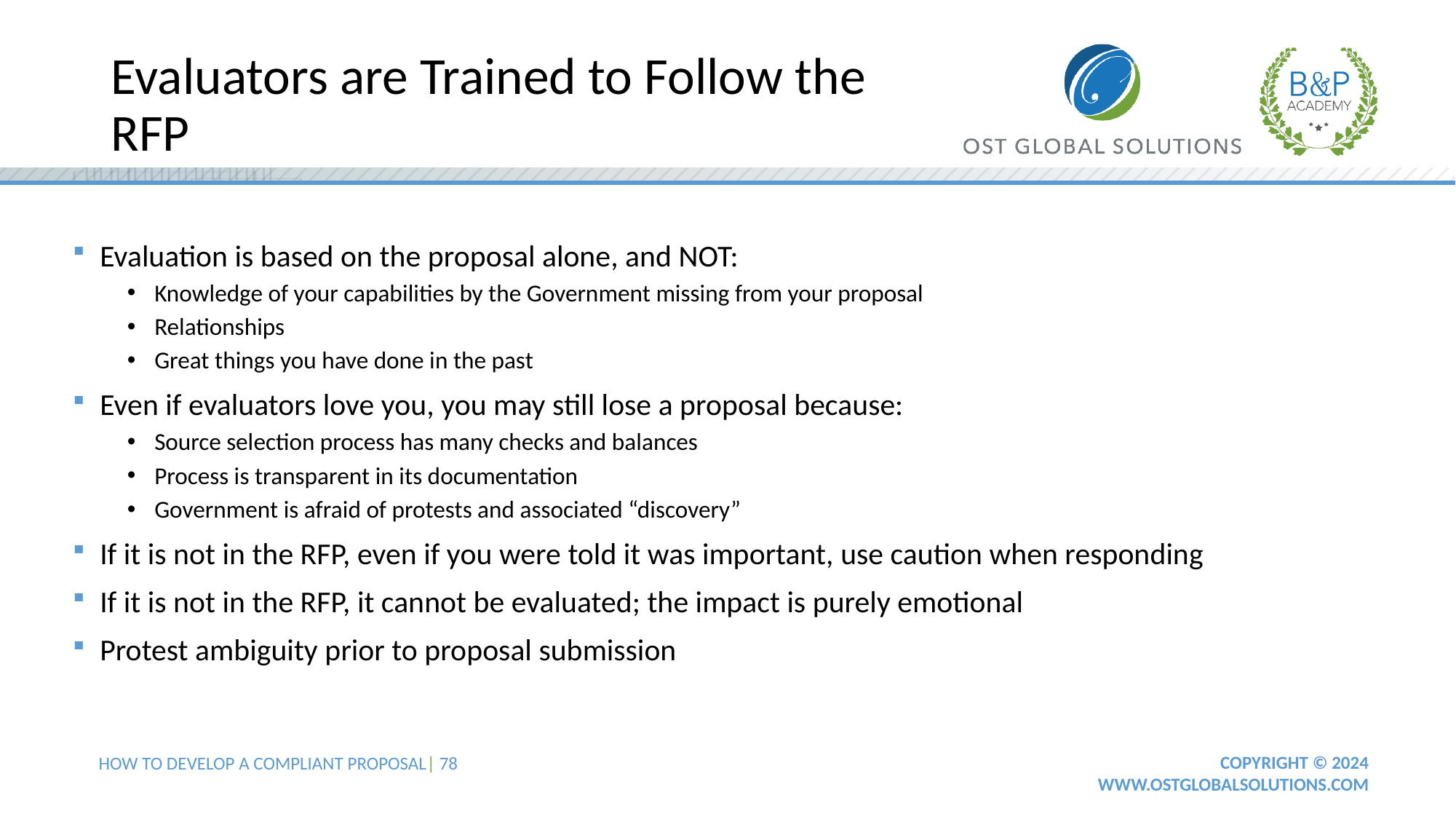

# Evaluators are Trained to Follow the RFP
Evaluation is based on the proposal alone, and NOT:
Knowledge of your capabilities by the Government missing from your proposal
Relationships
Great things you have done in the past
Even if evaluators love you, you may still lose a proposal because:
Source selection process has many checks and balances
Process is transparent in its documentation
Government is afraid of protests and associated “discovery”
If it is not in the RFP, even if you were told it was important, use caution when responding
If it is not in the RFP, it cannot be evaluated; the impact is purely emotional
Protest ambiguity prior to proposal submission